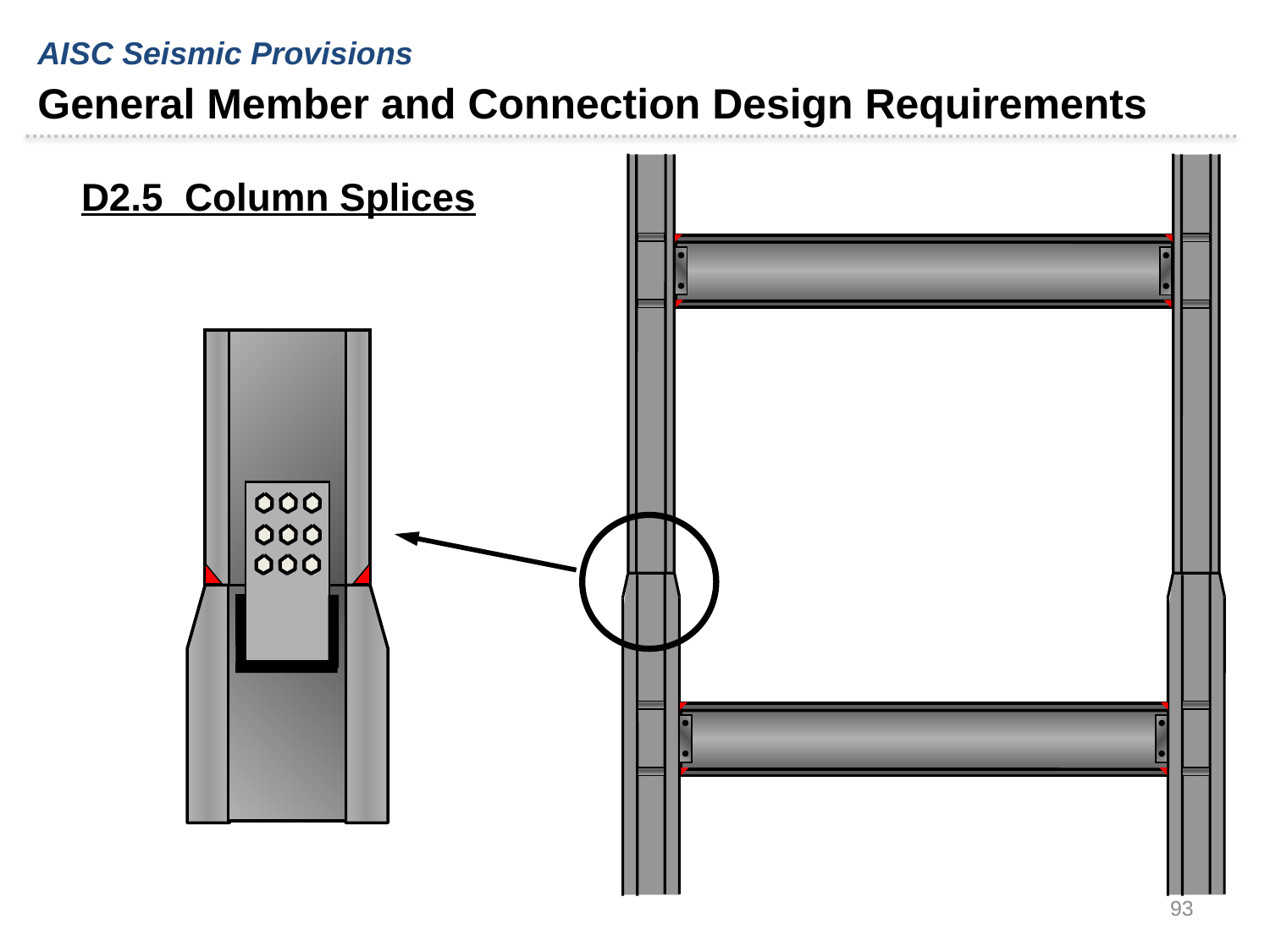

AISC Seismic Provisions
General Member and Connection Design Requirements

D2.5  Column Splices

93